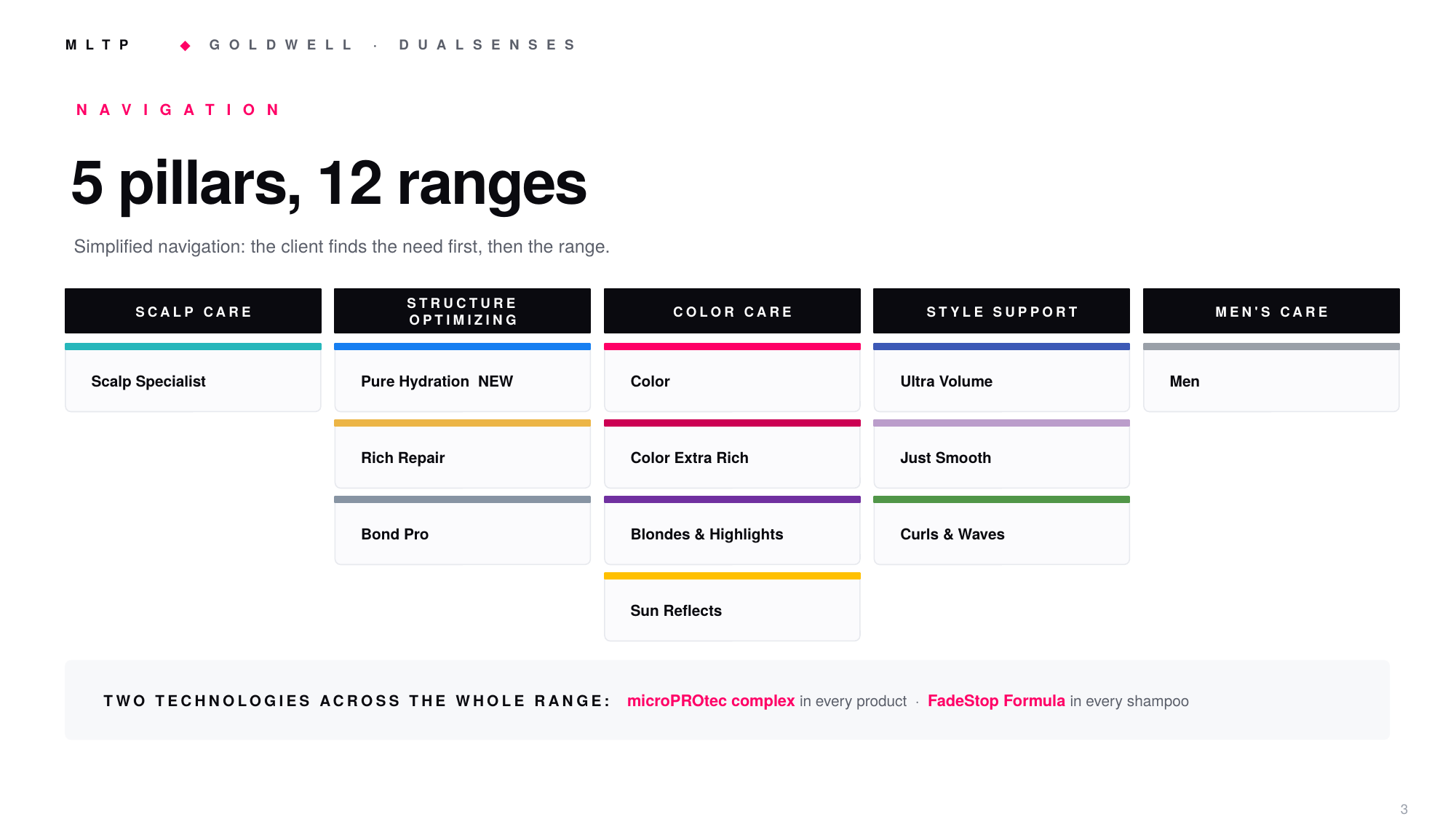

NAVIGATION
5 pillars, 12 ranges
Simplified navigation: the client finds the need first, then the range.

SCALP CARE

STRUCTURE OPTIMIZING

COLOR CARE

STYLE SUPPORT

MEN'S CARE

Scalp Specialist
Pure Hydration  NEW
Color
Ultra Volume
Men

Rich Repair
Color Extra Rich
Just Smooth

Bond Pro
Blondes & Highlights
Curls & Waves

Sun Reflects

TWO TECHNOLOGIES ACROSS THE WHOLE RANGE:  microPROtec complex in every product  ·  FadeStop Formula in every shampoo
3